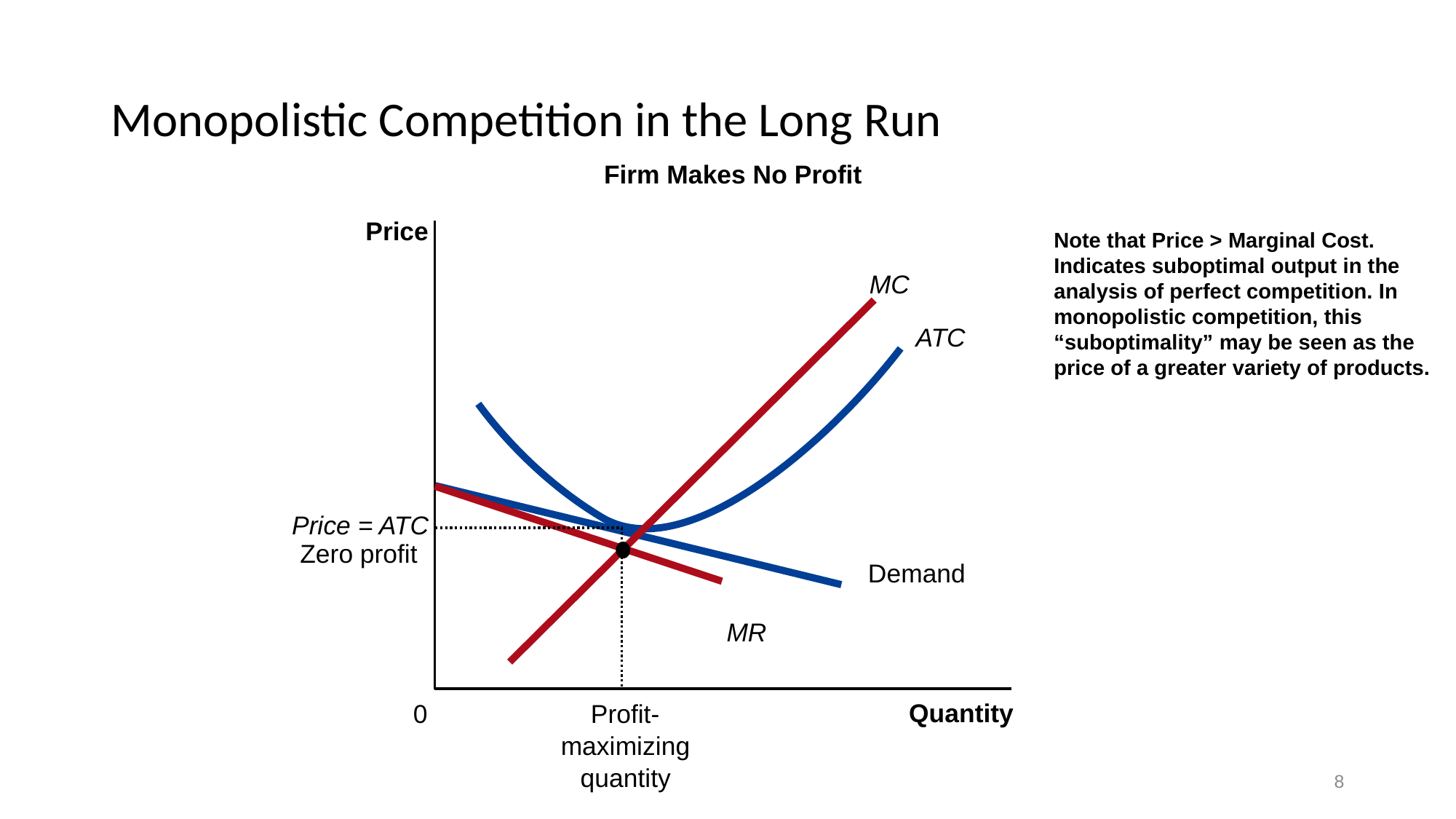

# Monopolistic Competition in the Long Run
Firm Makes No Profit
Price

Note that Price > Marginal Cost. Indicates suboptimal output in the analysis of perfect competition. In monopolistic competition, this “suboptimality” may be seen as the price of a greater variety of products.
MC

ATC

Price = ATC

Zero profit

Demand
MR
Quantity
0
Profit-
maximizing
8
quantity